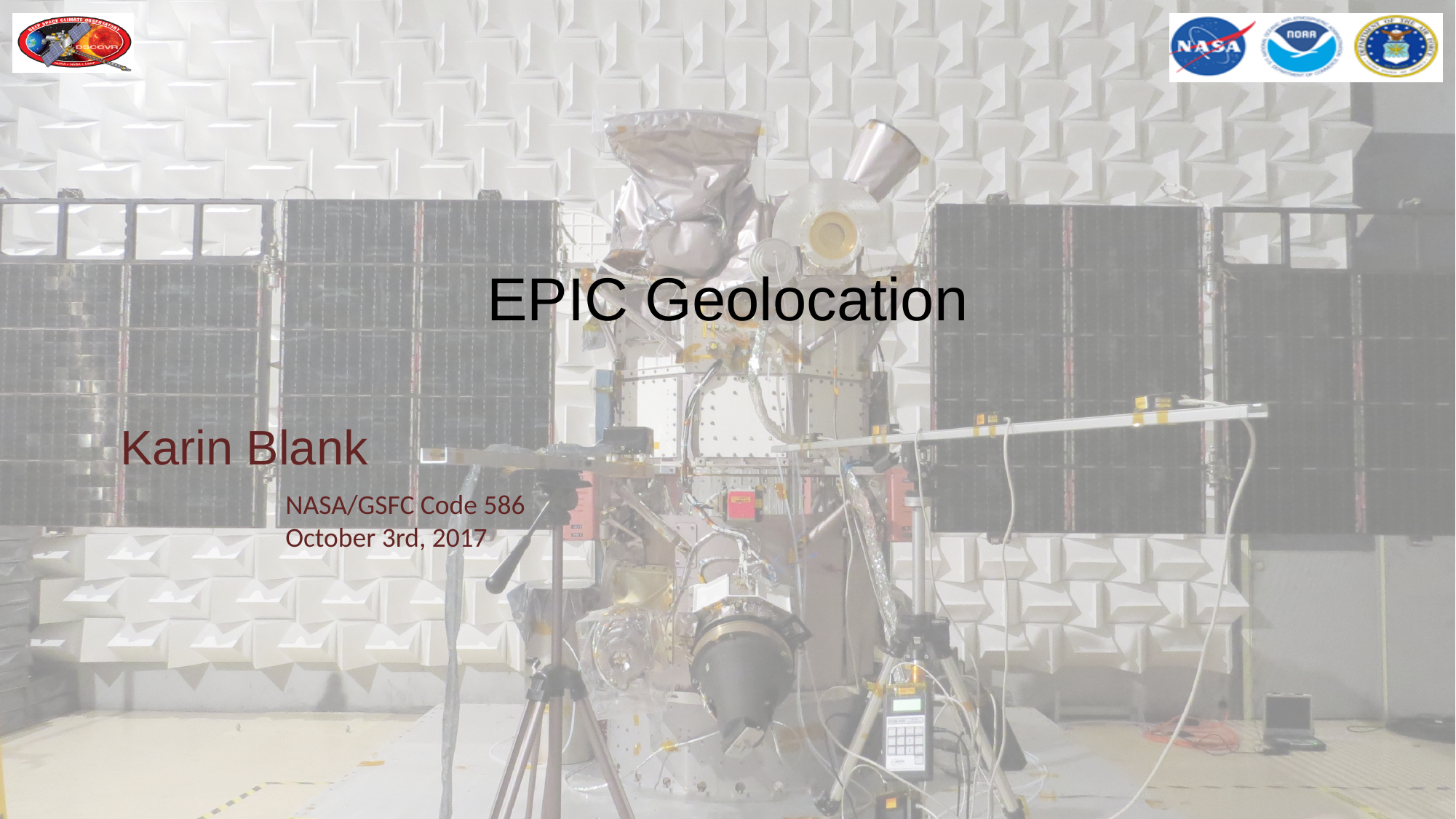

# EPIC Geolocation
Karin Blank
NASA/GSFC Code 586
October 3rd, 2017